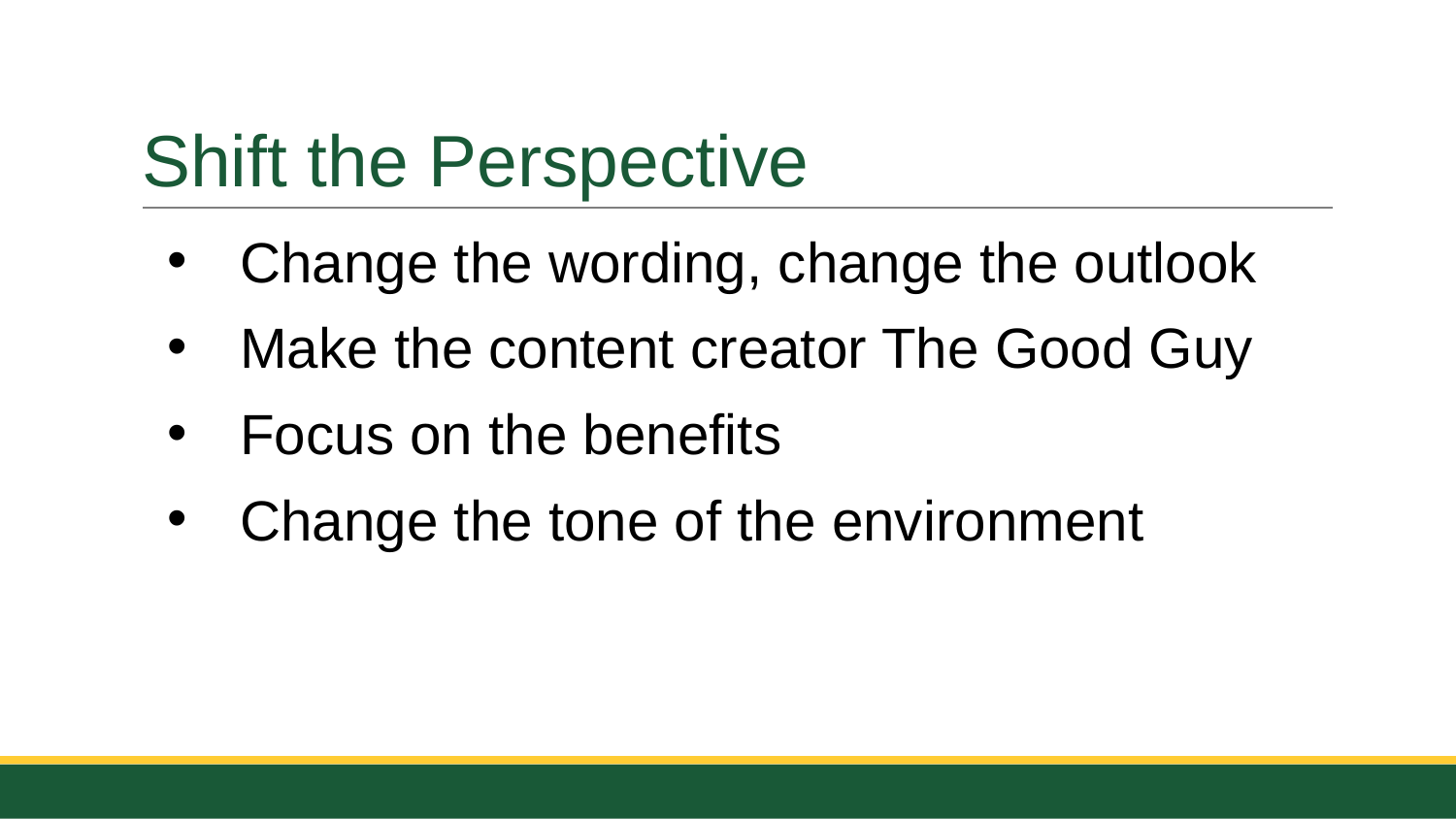

# Shift the Perspective
Change the wording, change the outlook
Make the content creator The Good Guy
Focus on the benefits
Change the tone of the environment